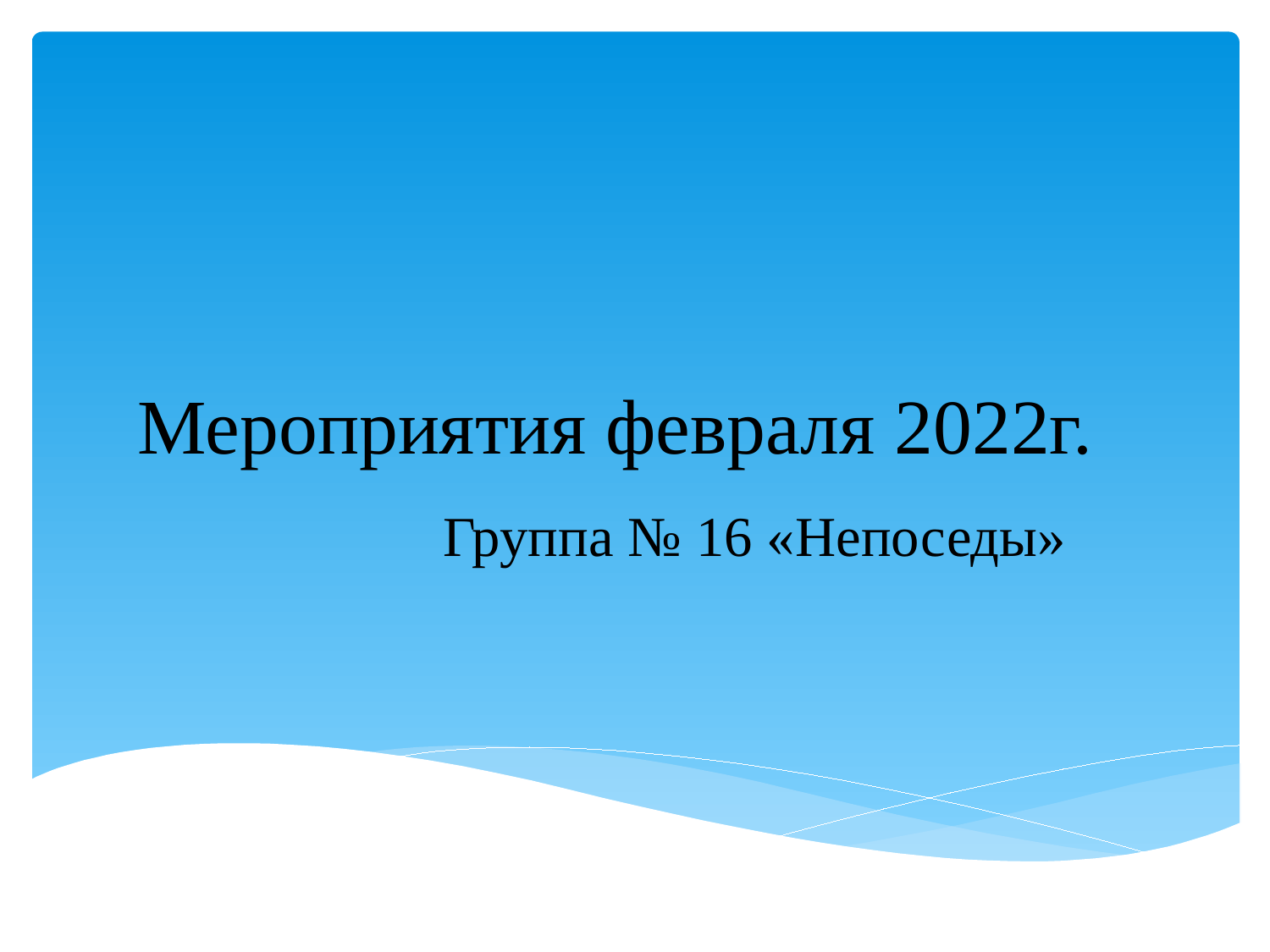

# Мероприятия февраля 2022г.
Группа № 16 «Непоседы»